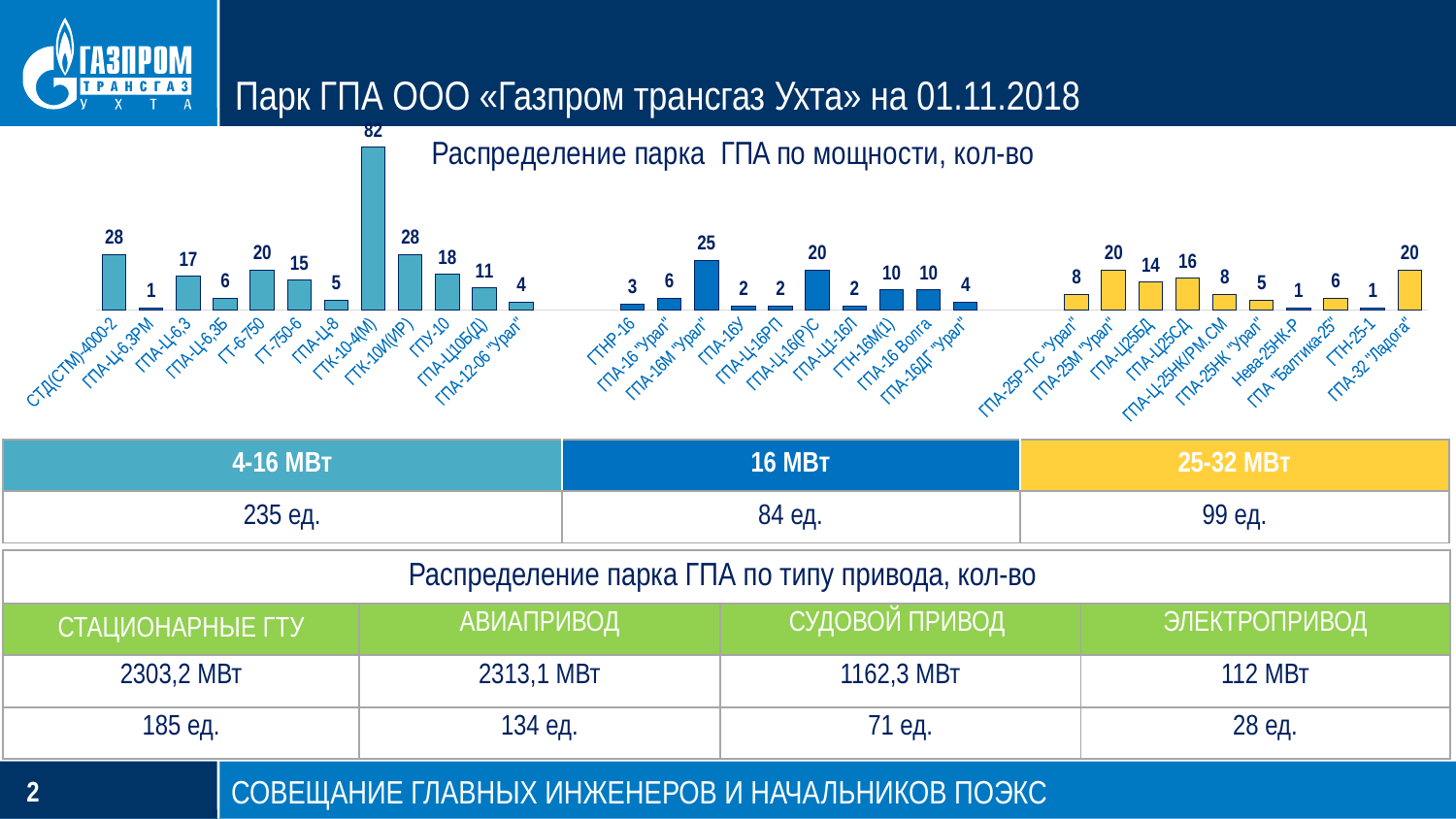

Парк ГПА ООО «Газпром трансгаз Ухта» на 01.11.2018

### Chart: Распределение парка  ГПА по мощности, кол-во

| Category | ГПА |
|---|---|
| СТД(СТМ)-4000-2 | 28.0 |
| ГПА-Ц-6,3РМ | 1.0 |
| ГПА-Ц-6,3 | 17.0 |
| ГПА-Ц-6,3Б | 6.0 |
| ГТ-6-750 | 20.0 |
| ГТ-750-6 | 15.0 |
| ГПА-Ц-8 | 5.0 |
| ГТК-10-4(М) | 82.0 |
| ГТК-10И(ИР) | 28.0 |
| ГПУ-10 | 18.0 |
| ГПА-Ц10Б(Д) | 11.0 |
| ГПА-12-06 "Урал" | 4.0 |
|  | None |
|  | None |
| ГТНР-16 | 3.0 |
| ГПА-16 "Урал" | 6.0 |
| ГПА-16М "Урал" | 25.0 |
| ГПА-16У | 2.0 |
| ГПА-Ц-16РП | 2.0 |
| ГПА-Ц-16(Р)С | 20.0 |
| ГПА-Ц1-16Л | 2.0 |
| ГТН-16М(1) | 10.0 |
| ГПА-16 Волга | 10.0 |
| ГПА-16ДГ "Урал" | 4.0 |
|  | None |
|  | None |
| ГПА-25Р-ПС "Урал" | 8.0 |
| ГПА-25М "Урал" | 20.0 |
| ГПА-Ц25БД | 14.0 |
| ГПА-Ц25СД | 16.0 |
| ГПА-Ц-25НК/РМ.СМ | 8.0 |
| ГПА-25НК "Урал" | 5.0 |
| Нева-25НК-Р | 1.0 |
| ГПА "Балтика-25" | 6.0 |
| ГТН-25-1 | 1.0 |
| ГПА-32 "Ладога" | 20.0 |
| 4-16 МВт | 16 МВт | 25-32 МВт |
| --- | --- | --- |
| 235 ед. | 84 ед. | 99 ед. |
| Распределение парка ГПА по типу привода, кол-во |  |  |  |
| --- | --- | --- | --- |
| СТАЦИОНАРНЫЕ ГТУ | АВИАПРИВОД | СУДОВОЙ ПРИВОД | ЭЛЕКТРОПРИВОД |
| 2303,2 МВт | 2313,1 МВт | 1162,3 МВт | 112 МВт |
| 185 ед. | 134 ед. | 71 ед. | 28 ед. |
СОВЕЩАНИЕ ГЛАВНЫХ ИНЖЕНЕРОВ И НАЧАЛЬНИКОВ ПОЭКС